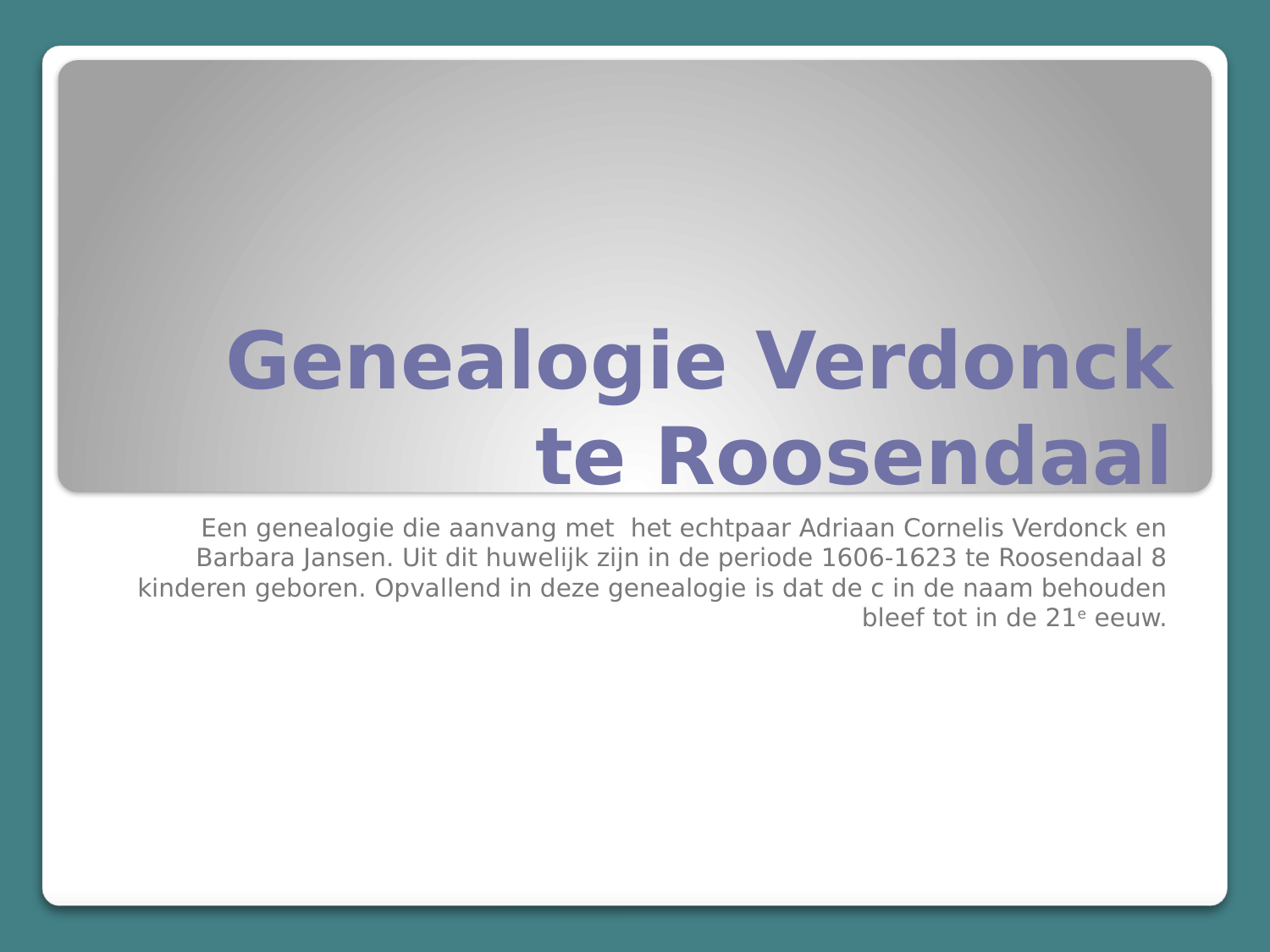

# Genealogie Verdonck te Roosendaal
Een genealogie die aanvang met  het echtpaar Adriaan Cornelis Verdonck en Barbara Jansen. Uit dit huwelijk zijn in de periode 1606-1623 te Roosendaal 8 kinderen geboren. Opvallend in deze genealogie is dat de c in de naam behouden bleef tot in de 21e eeuw.